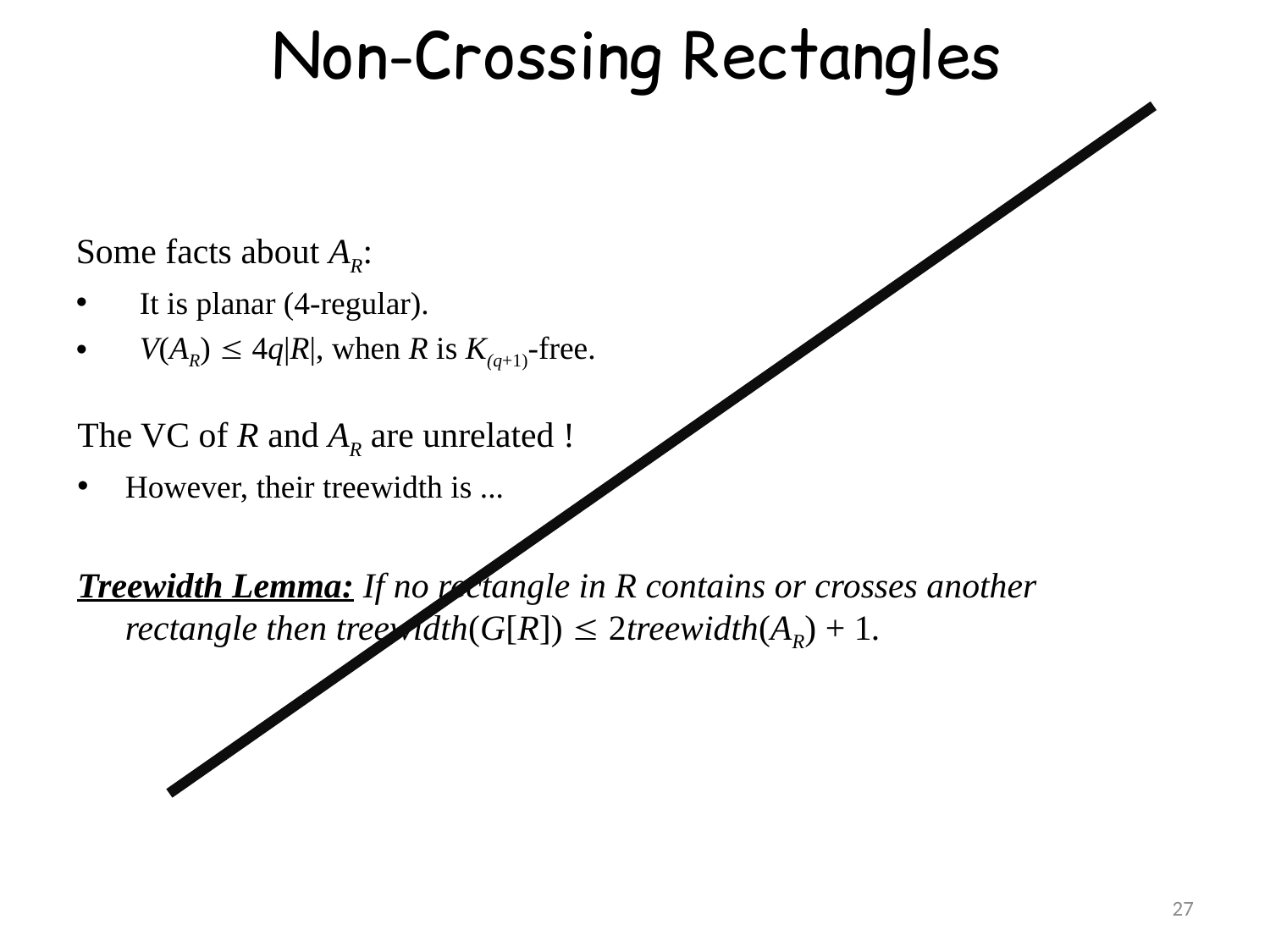

# Non-Crossing Rectangles
Some facts about AR:
It is planar (4-regular).
V(AR) ≤ 4q|R|, when R is K(q+1)-free.

The VC of R and AR are unrelated !
However, their treewidth is ...

Treewidth Lemma: If no rectangle in R contains or crosses another rectangle then treewidth(G[R]) ≤ 2treewidth(AR) + 1.

27